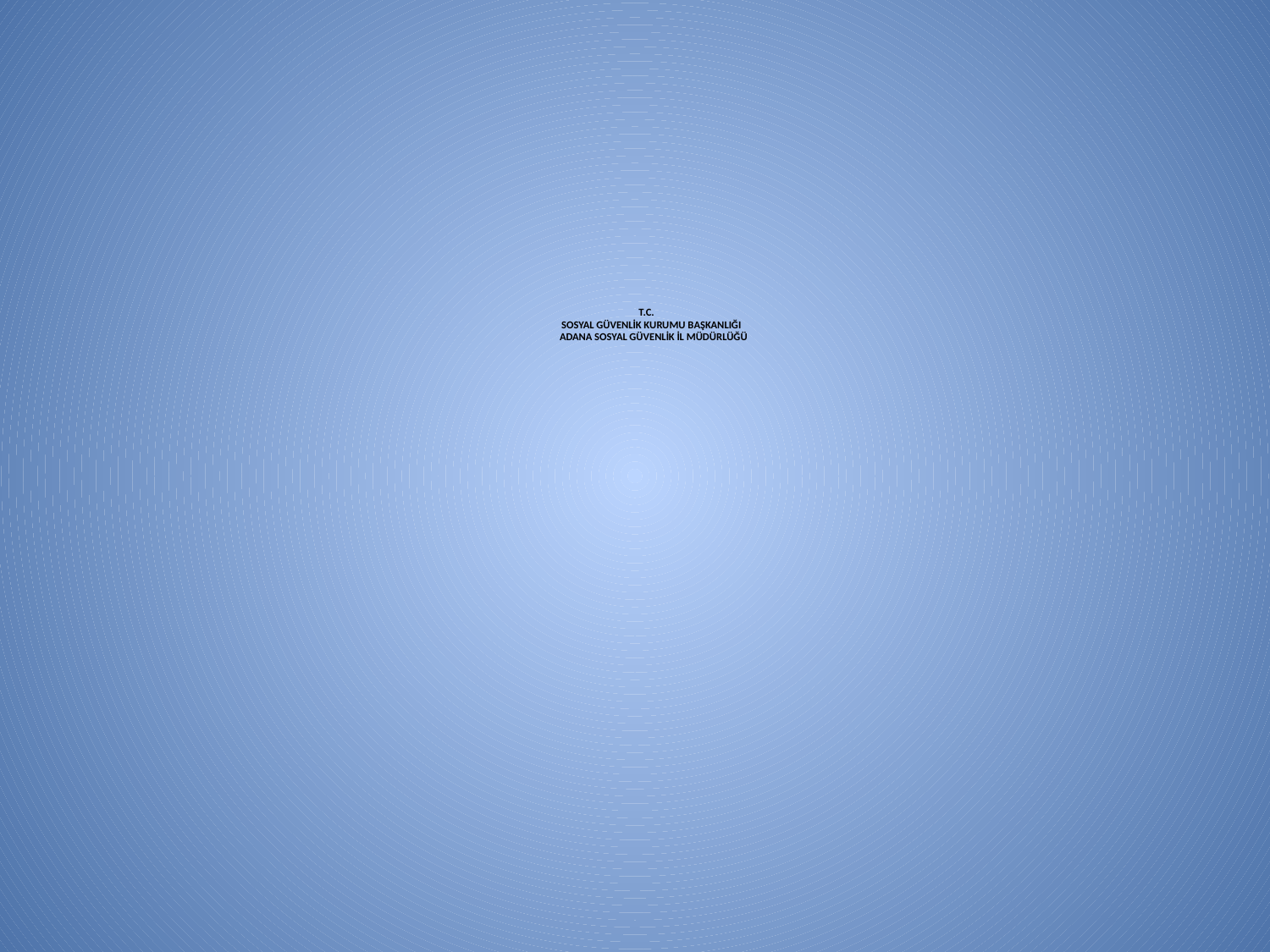

# T.C. SOSYAL GÜVENLİK KURUMU BAŞKANLIĞI ADANA SOSYAL GÜVENLİK İL MÜDÜRLÜĞÜ